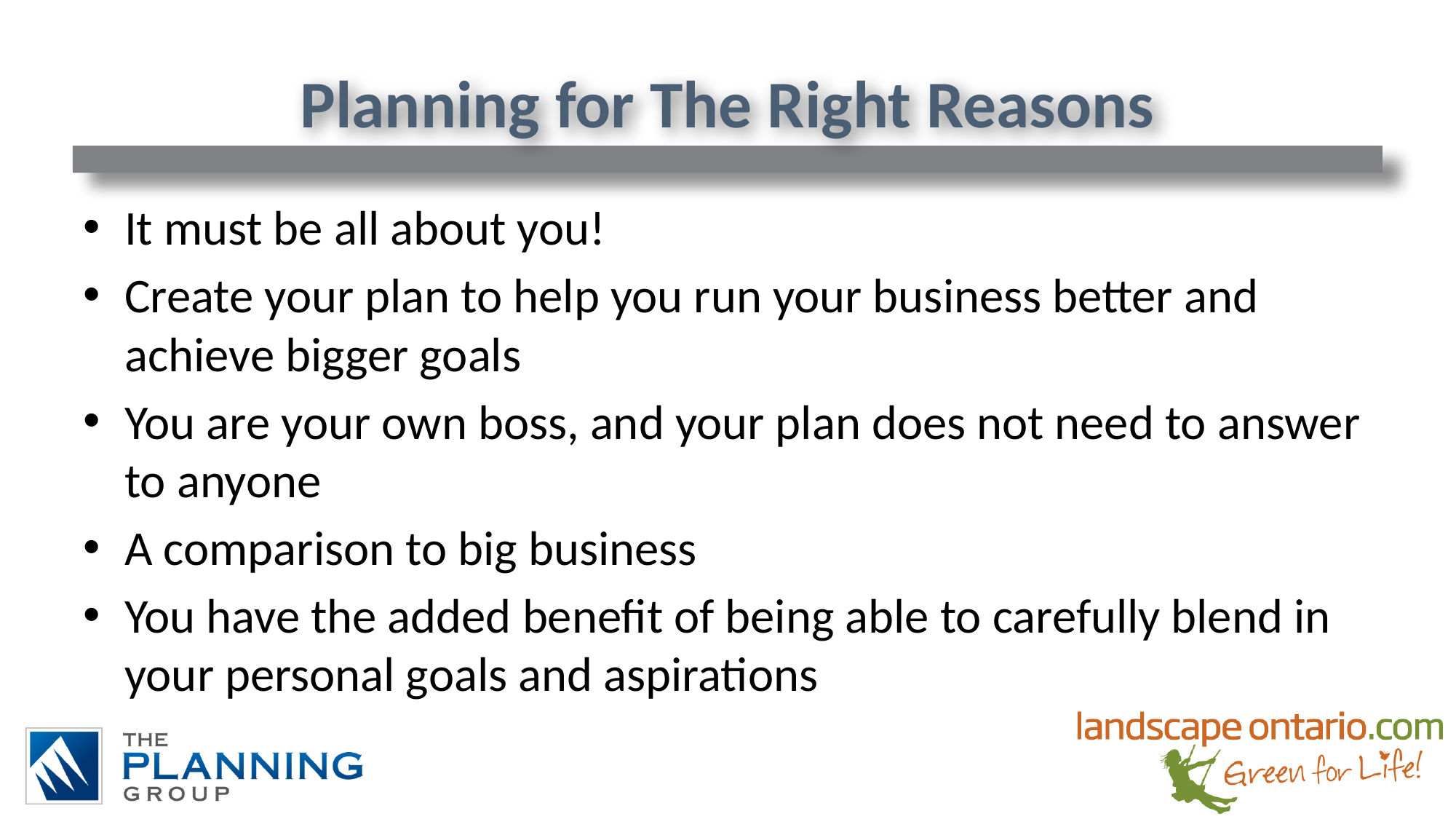

# Planning for The Right Reasons
It must be all about you!
Create your plan to help you run your business better and achieve bigger goals
You are your own boss, and your plan does not need to answer to anyone
A comparison to big business
You have the added benefit of being able to carefully blend in your personal goals and aspirations